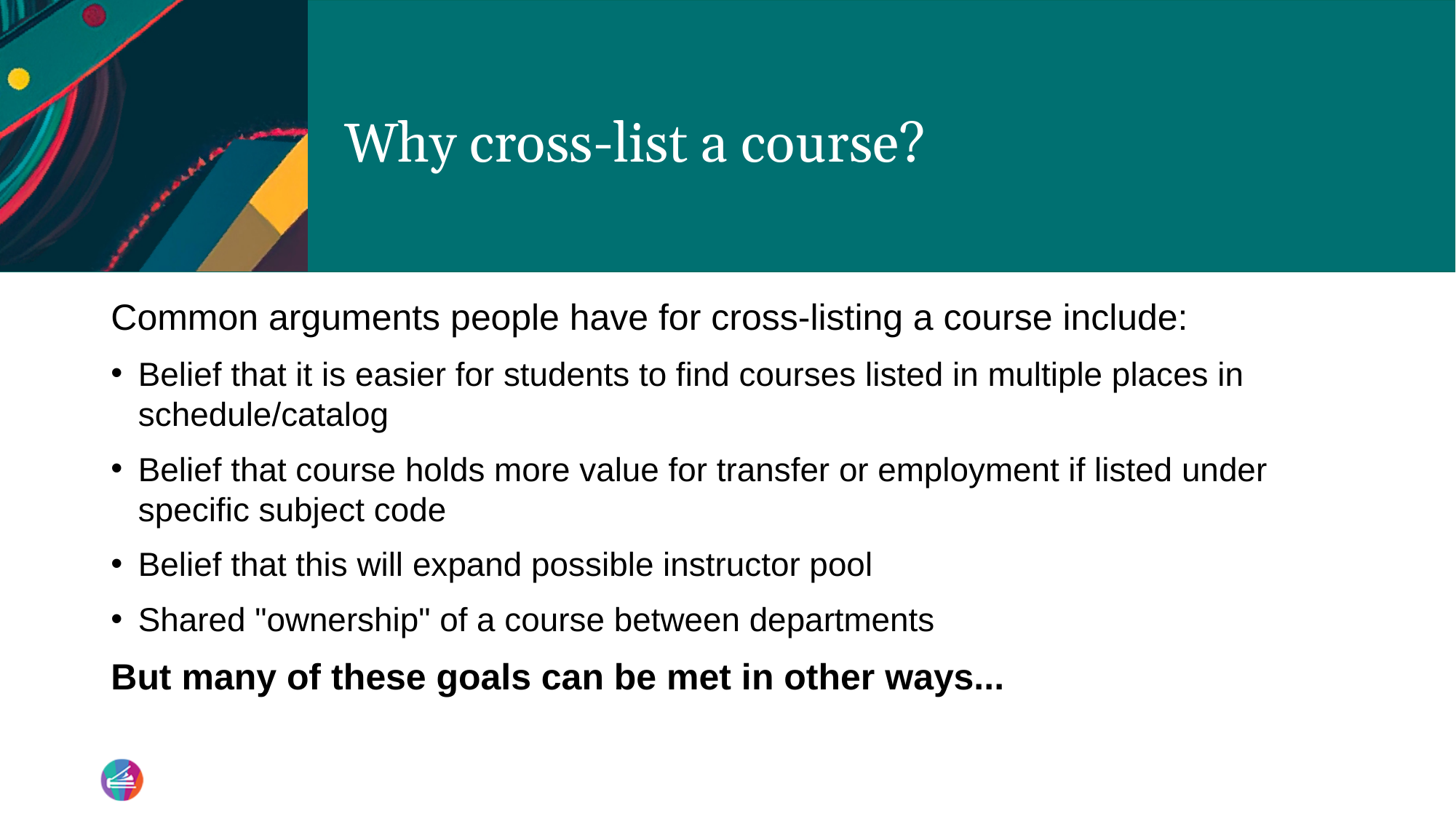

# Why cross-list a course?
Common arguments people have for cross-listing a course include:​
Belief that it is easier for students to find courses listed in multiple places in schedule/catalog​
Belief that course holds more value for transfer or employment if listed under specific subject code​
Belief that this will expand possible instructor pool​
Shared "ownership" of a course between departments​
But many of these goals can be met in other ways...​